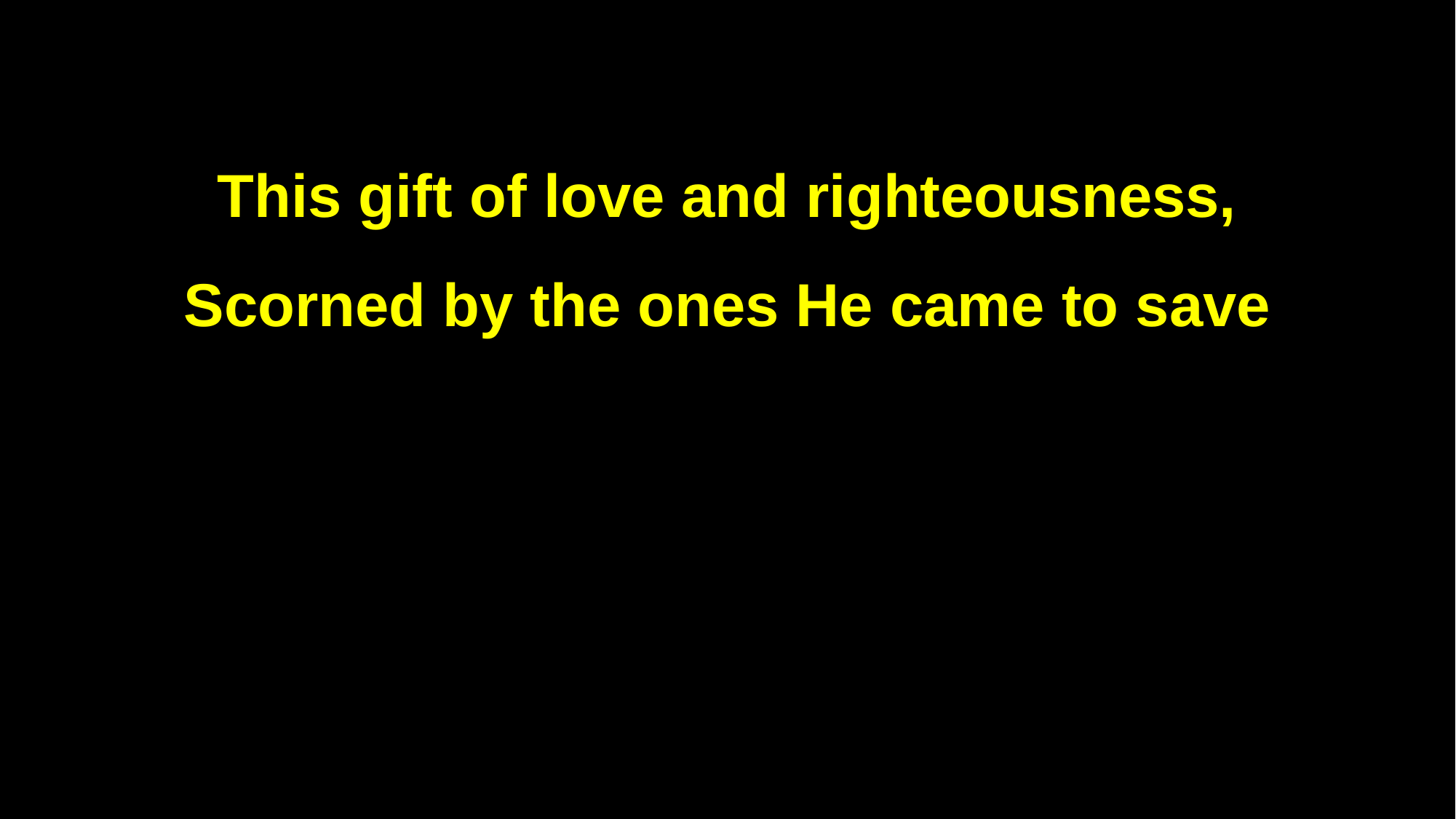

This gift of love and righteousness,
Scorned by the ones He came to save